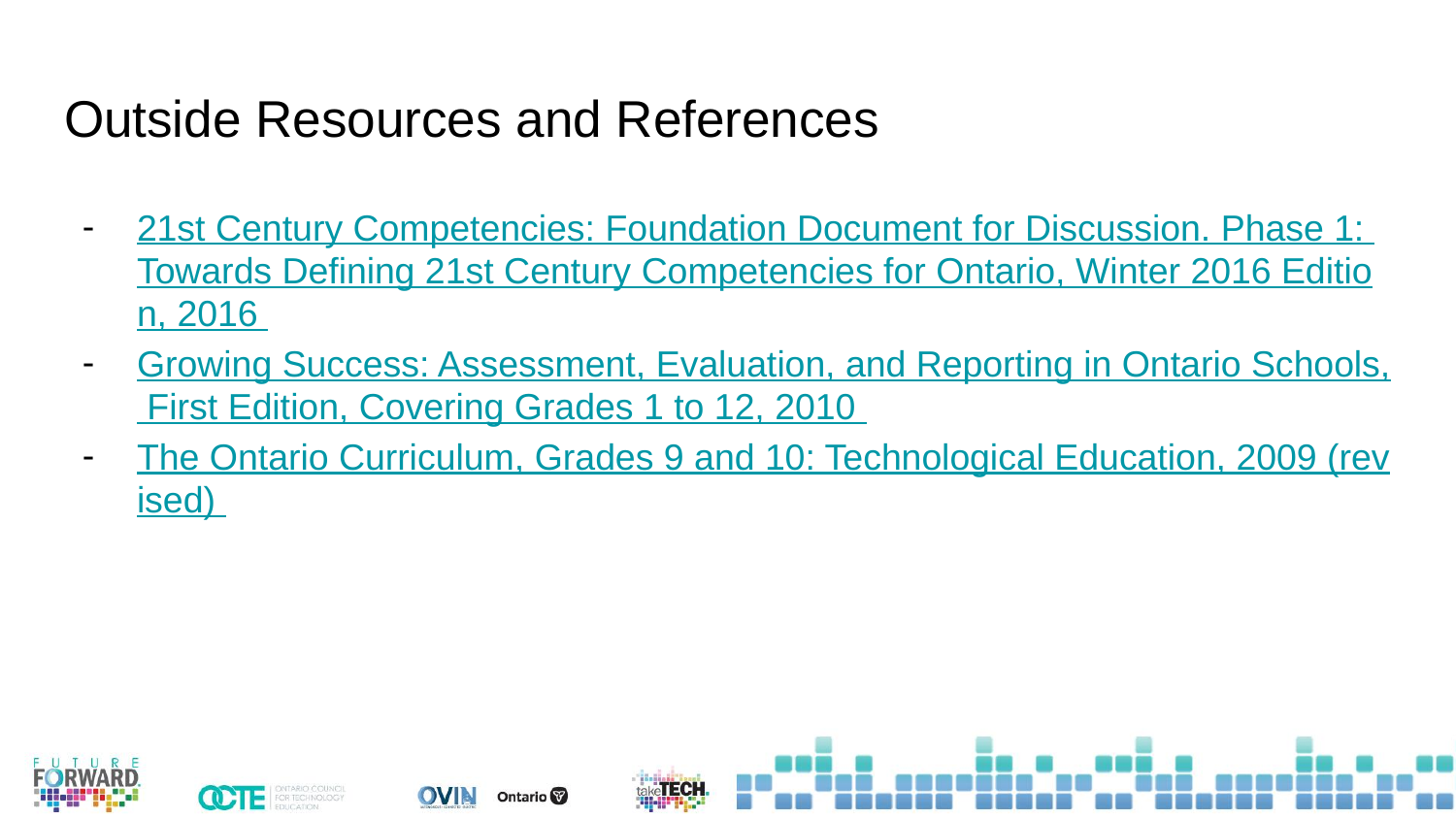

# Outside Resources and References

21st Century Competencies: Foundation Document for Discussion. Phase 1: Towards Defining 21st Century Competencies for Ontario, Winter 2016 Edition, 2016
Growing Success: Assessment, Evaluation, and Reporting in Ontario Schools, First Edition, Covering Grades 1 to 12, 2010
The Ontario Curriculum, Grades 9 and 10: Technological Education, 2009 (revised)